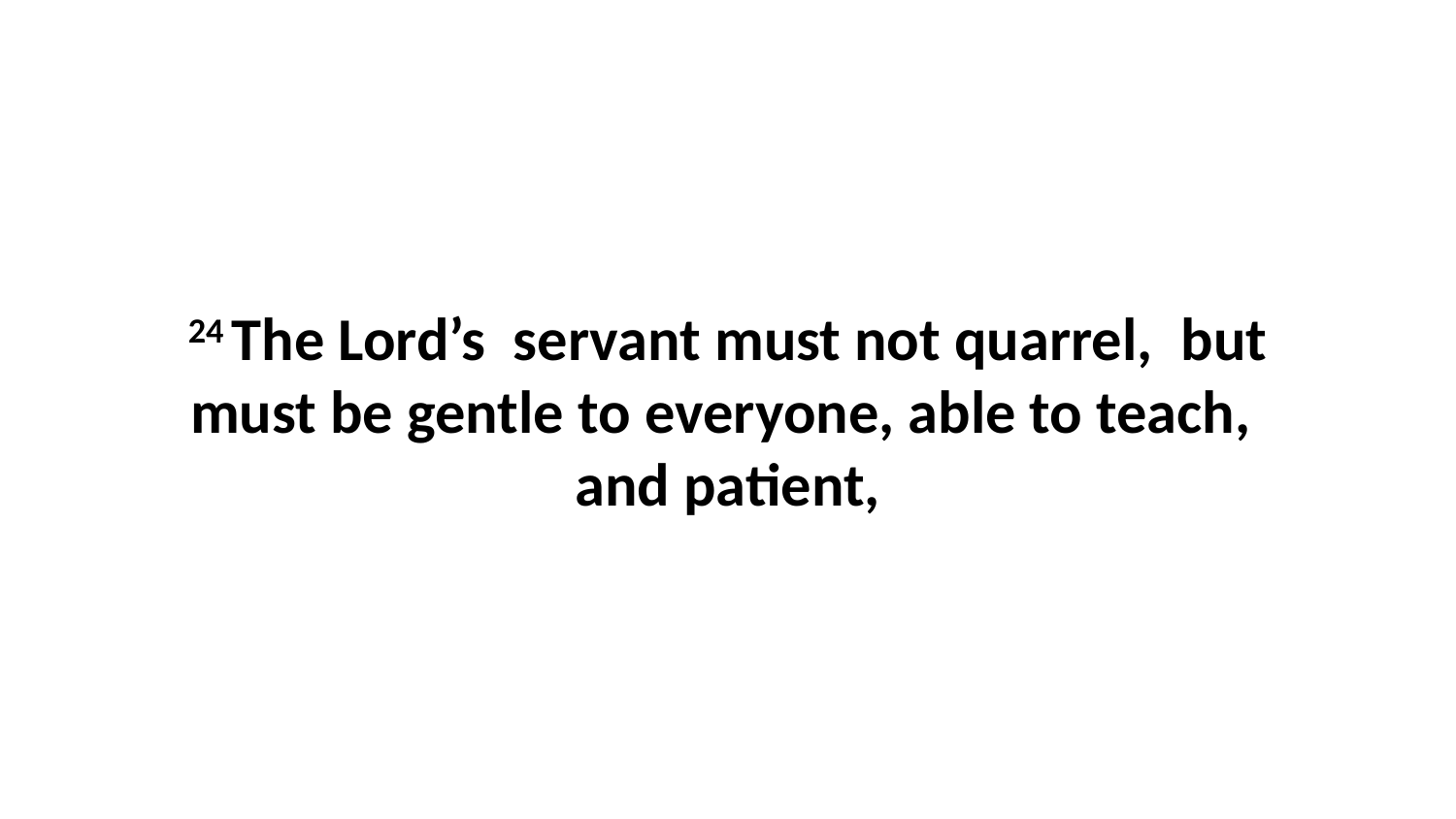

24 The Lord’s  servant must not quarrel,  but must be gentle to everyone, able to teach,  and patient,